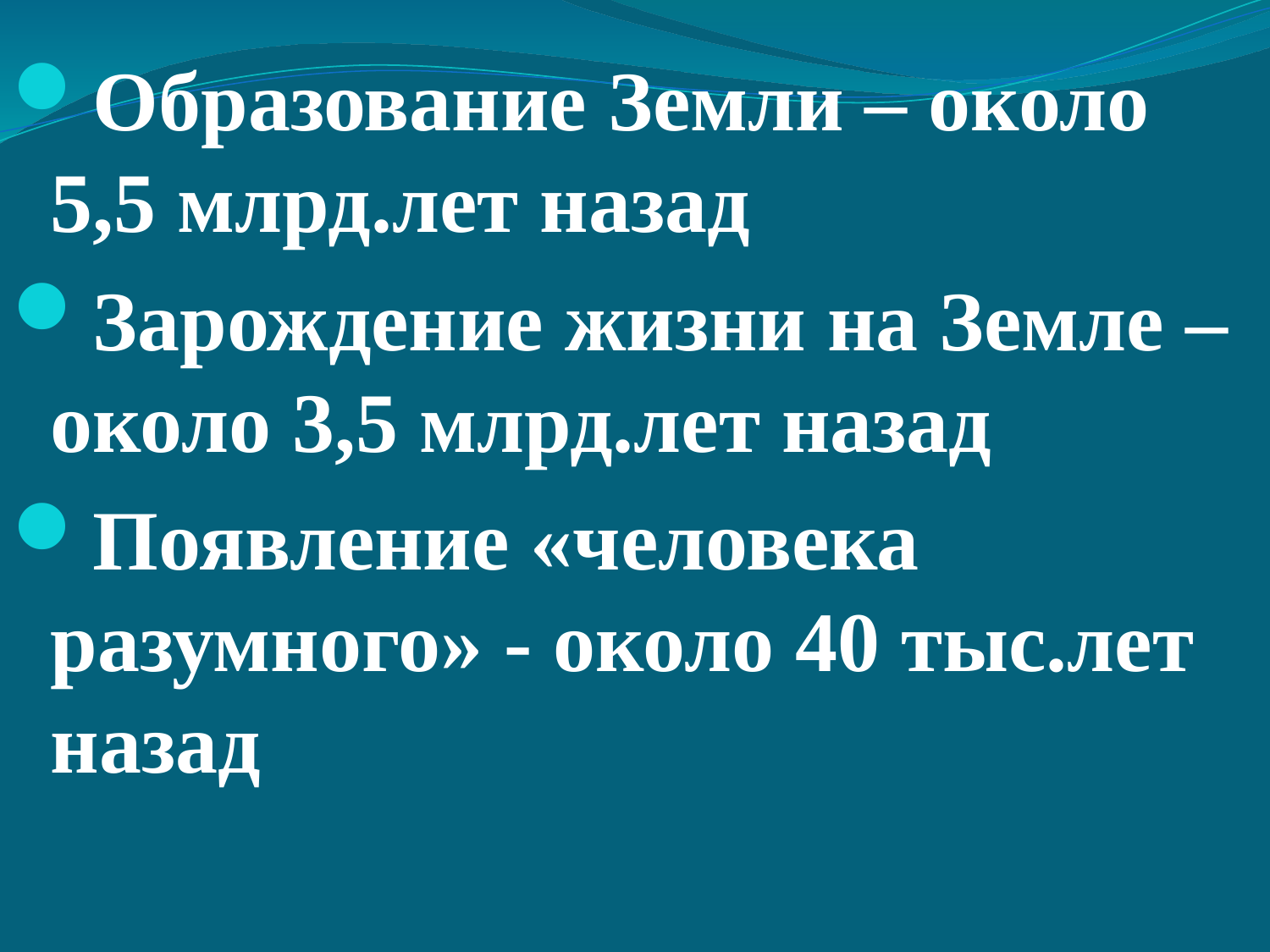

Образование Земли – около 5,5 млрд.лет назад
Зарождение жизни на Земле –  около 3,5 млрд.лет назад
Появление «человека разумного» - около 40 тыс.лет назад